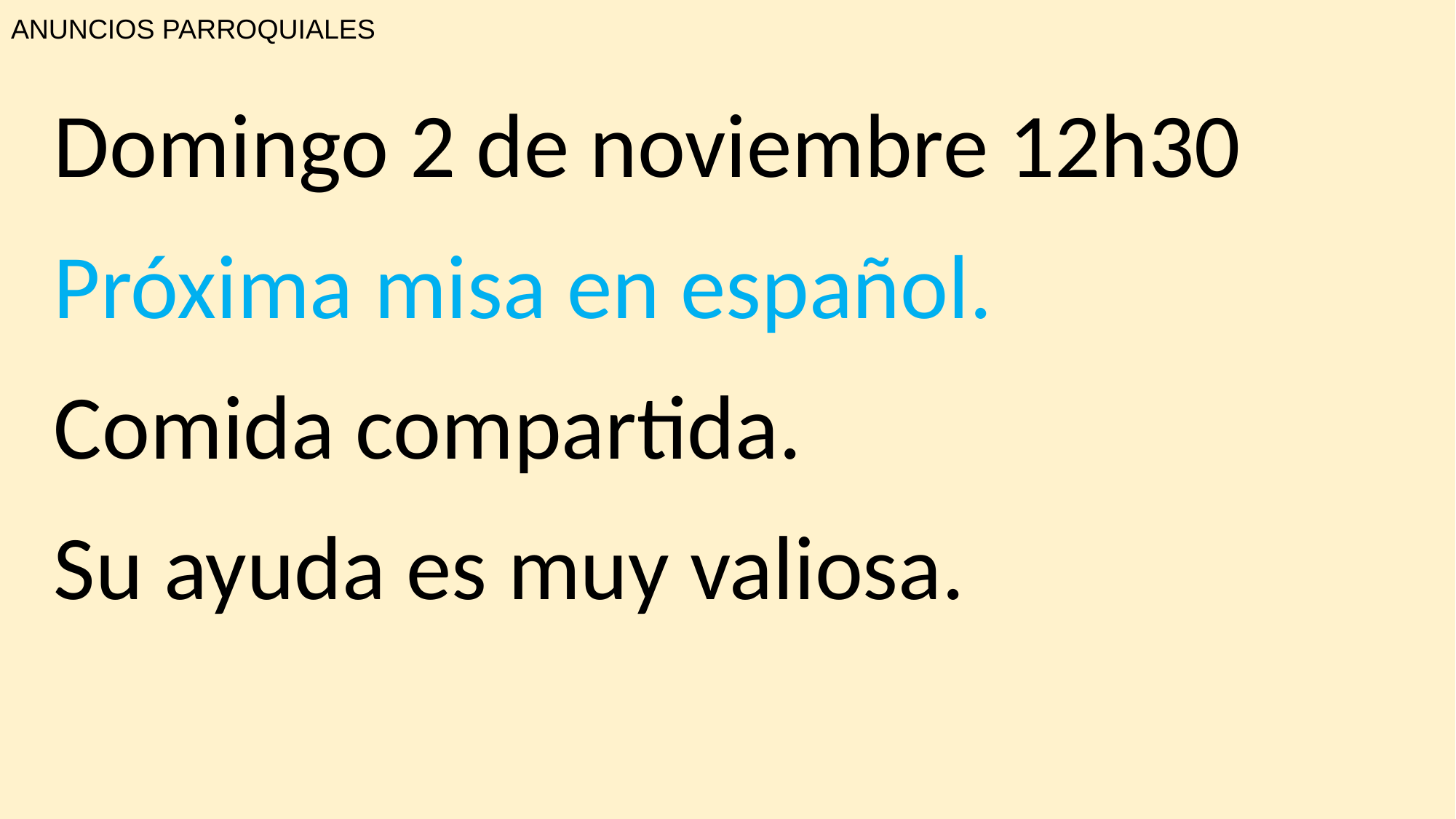

# ANUNCIOS PARROQUIALES
Domingo 2 de noviembre 12h30
Próxima misa en español.
Comida compartida.
Su ayuda es muy valiosa.